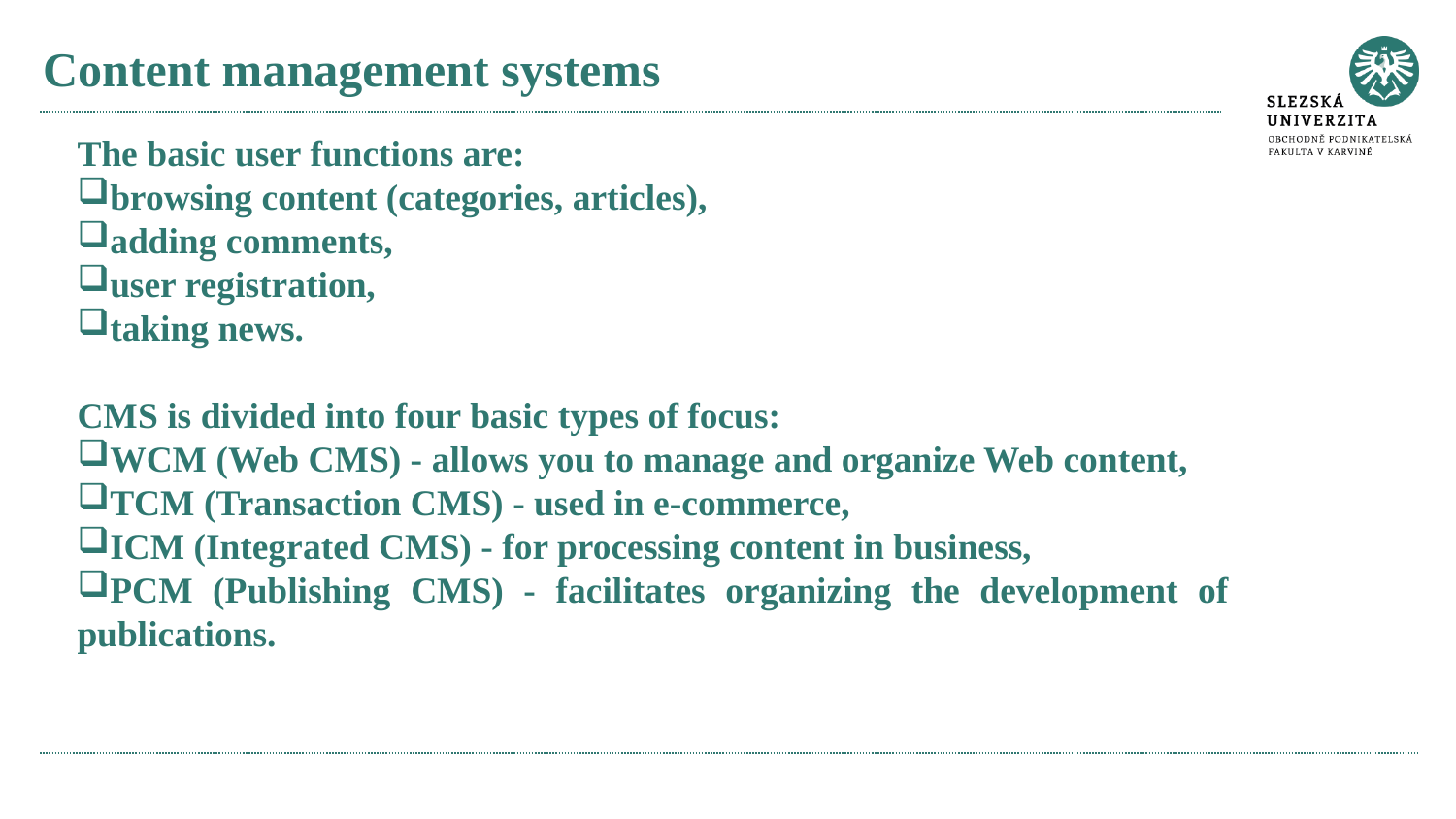

# Content management systems
The basic user functions are:
browsing content (categories, articles),
adding comments,
user registration,
taking news.

CMS is divided into four basic types of focus:
WCM (Web CMS) - allows you to manage and organize Web content,
TCM (Transaction CMS) - used in e-commerce,
ICM (Integrated CMS) - for processing content in business,
PCM (Publishing CMS) - facilitates organizing the development of publications.